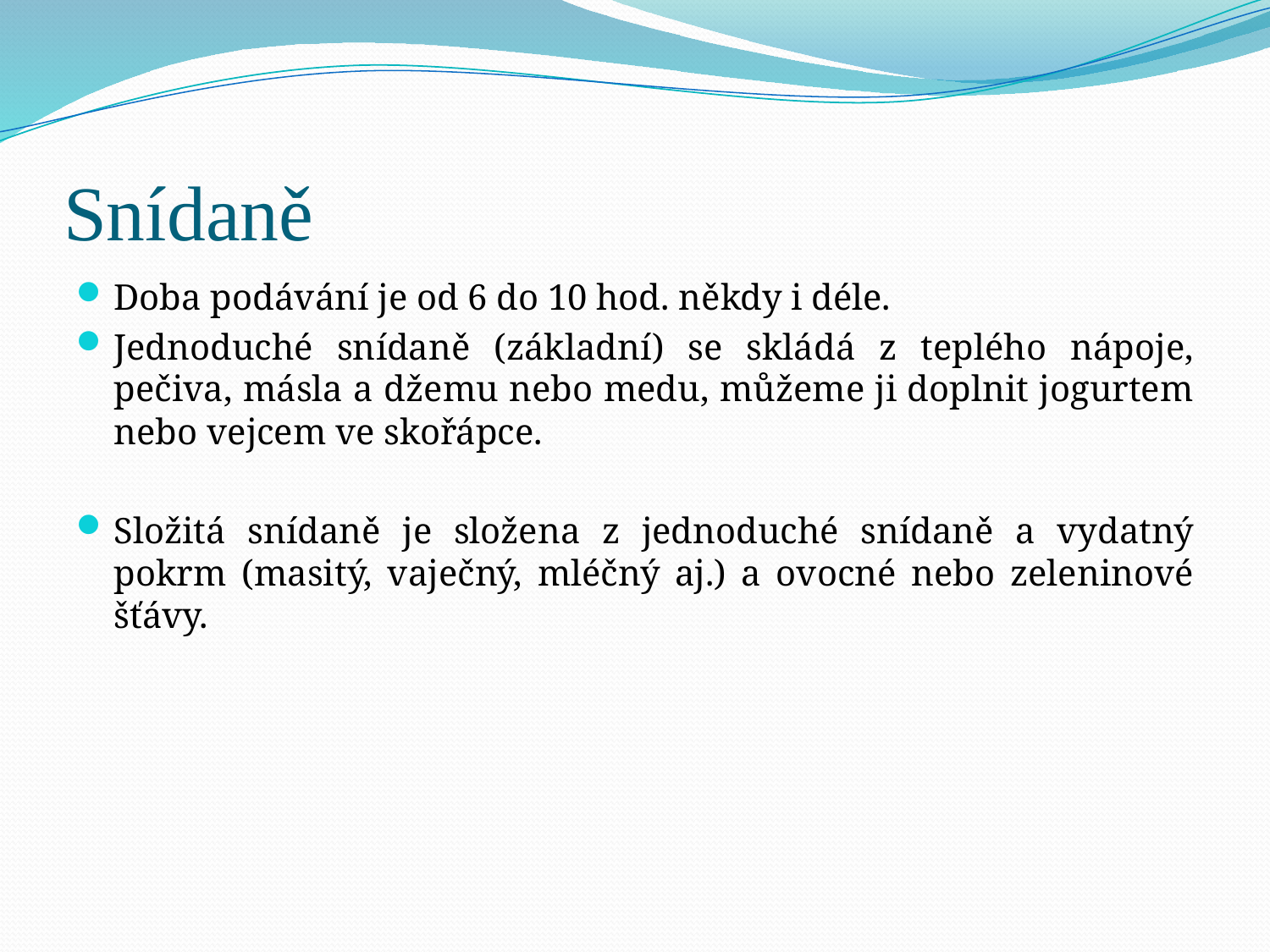

# Snídaně
Doba podávání je od 6 do 10 hod. někdy i déle.
Jednoduché snídaně (základní) se skládá z teplého nápoje, pečiva, másla a džemu nebo medu, můžeme ji doplnit jogurtem nebo vejcem ve skořápce.

Složitá snídaně je složena z jednoduché snídaně a vydatný pokrm (masitý, vaječný, mléčný aj.) a ovocné nebo zeleninové šťávy.